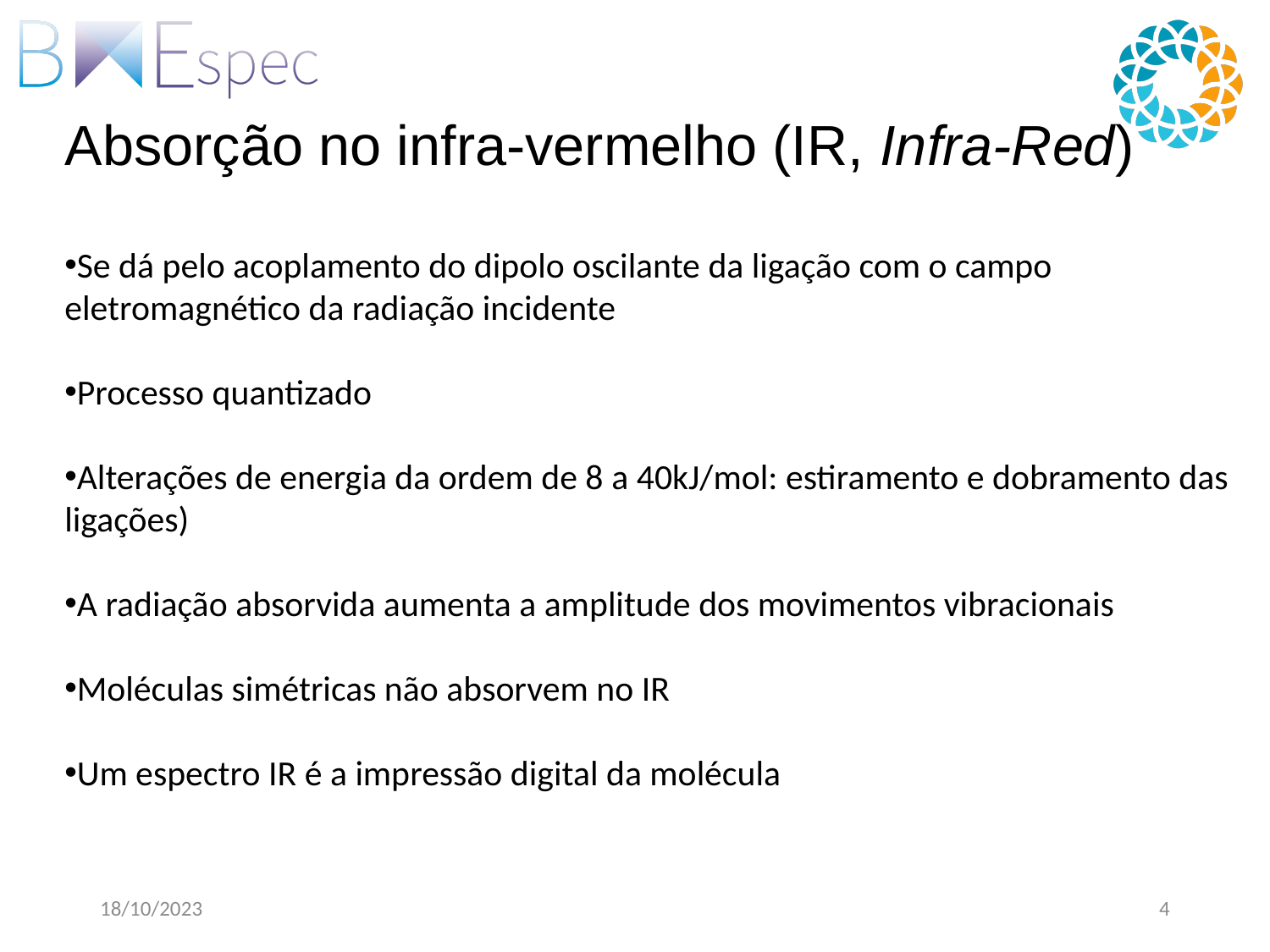

# Absorção no infra-vermelho (IR, Infra-Red)
Se dá pelo acoplamento do dipolo oscilante da ligação com o campo eletromagnético da radiação incidente

Processo quantizado

Alterações de energia da ordem de 8 a 40kJ/mol: estiramento e dobramento das ligações)

A radiação absorvida aumenta a amplitude dos movimentos vibracionais

Moléculas simétricas não absorvem no IR

Um espectro IR é a impressão digital da molécula
18/10/2023
4